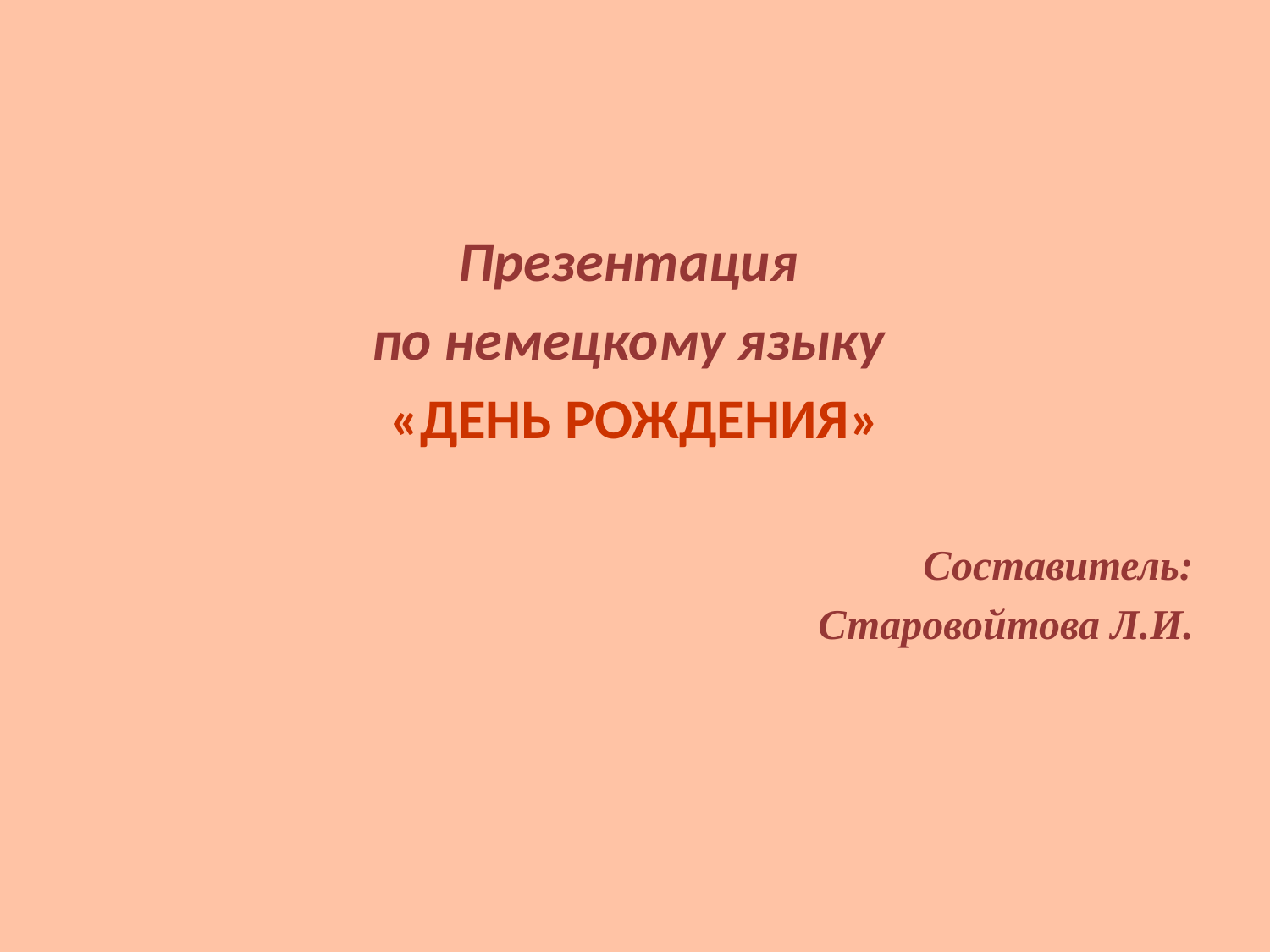

Презентация
по немецкому языку
«День Рождения»

Составитель:
Старовойтова Л.И.